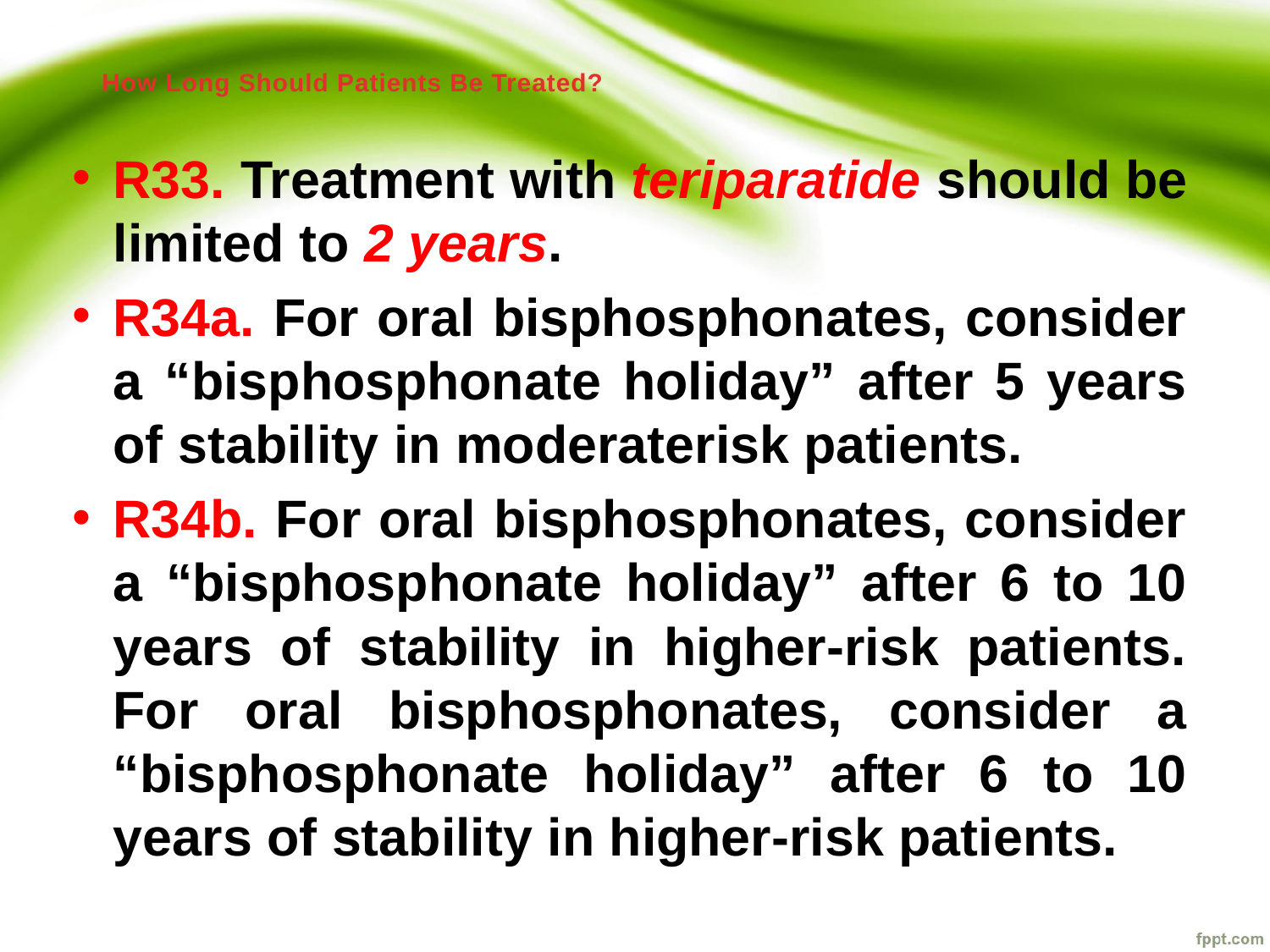

# How Long Should Patients Be Treated?
R33. Treatment with teriparatide should be limited to 2 years.
R34a. For oral bisphosphonates, consider a “bisphosphonate holiday” after 5 years of stability in moderaterisk patients.
R34b. For oral bisphosphonates, consider a “bisphosphonate holiday” after 6 to 10 years of stability in higher-risk patients. For oral bisphosphonates, consider a “bisphosphonate holiday” after 6 to 10 years of stability in higher-risk patients.